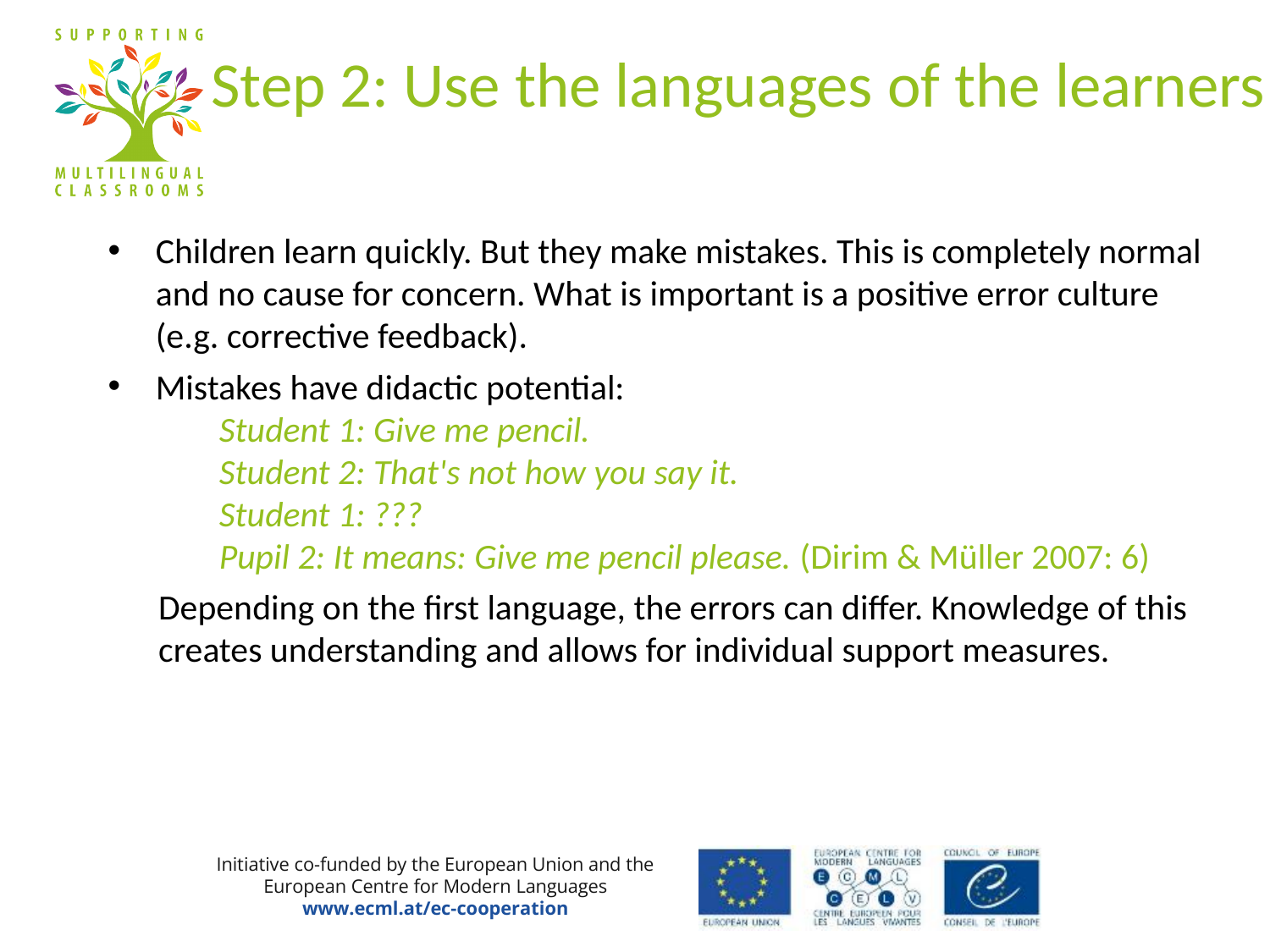

# Step 2: Use the languages of the learners
Children learn quickly. But they make mistakes. This is completely normal and no cause for concern. What is important is a positive error culture (e.g. corrective feedback).
Mistakes have didactic potential:
Student 1: Give me pencil.
Student 2: That's not how you say it.
Student 1: ???
Pupil 2: It means: Give me pencil please. (Dirim & Müller 2007: 6)
Depending on the first language, the errors can differ. Knowledge of this creates understanding and allows for individual support measures.